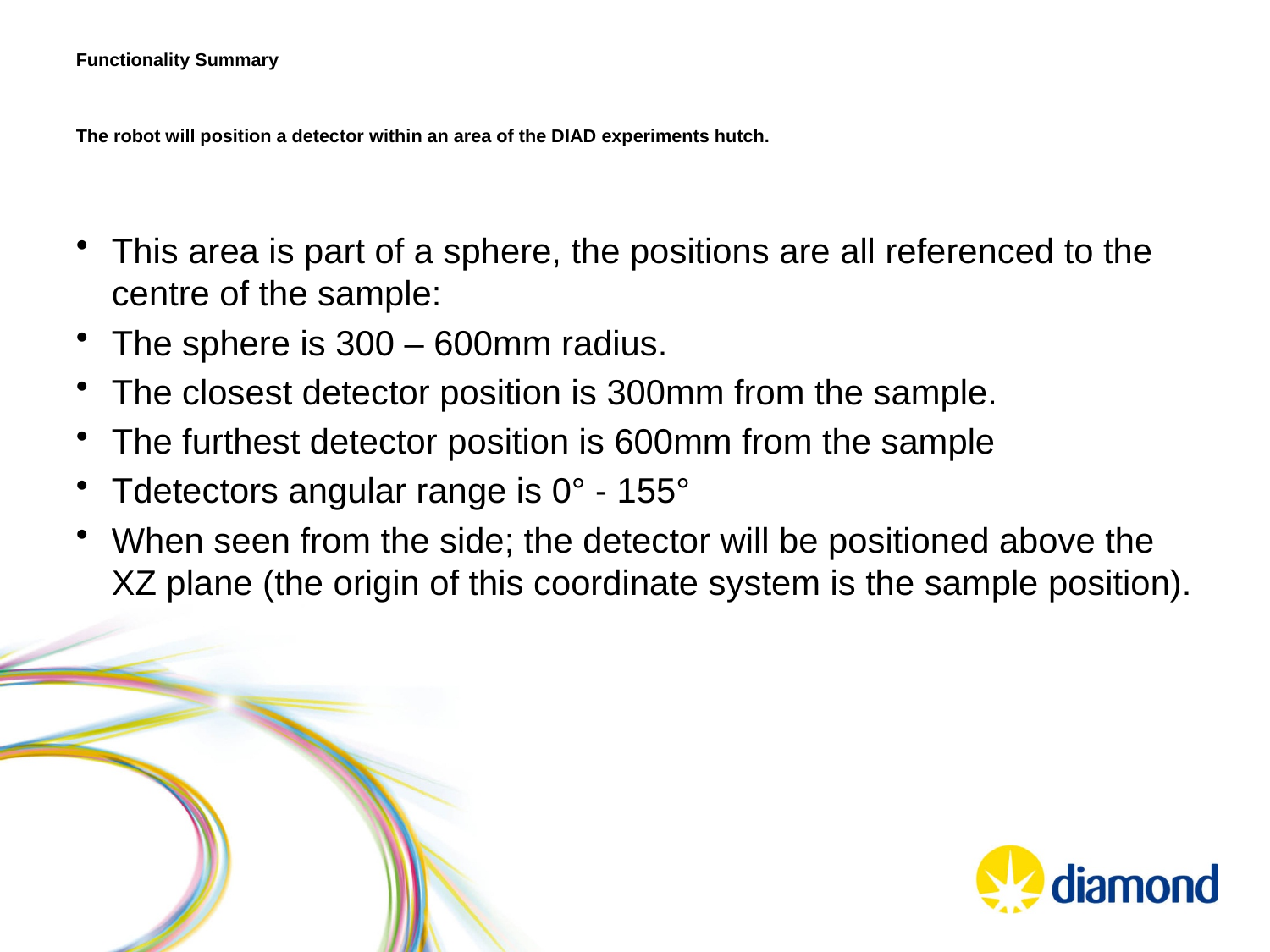

# Functionality Summary The robot will position a detector within an area of the DIAD experiments hutch.
This area is part of a sphere, the positions are all referenced to the centre of the sample:
The sphere is 300 – 600mm radius.
The closest detector position is 300mm from the sample.
The furthest detector position is 600mm from the sample
Tdetectors angular range is 0° - 155°
When seen from the side; the detector will be positioned above the XZ plane (the origin of this coordinate system is the sample position).